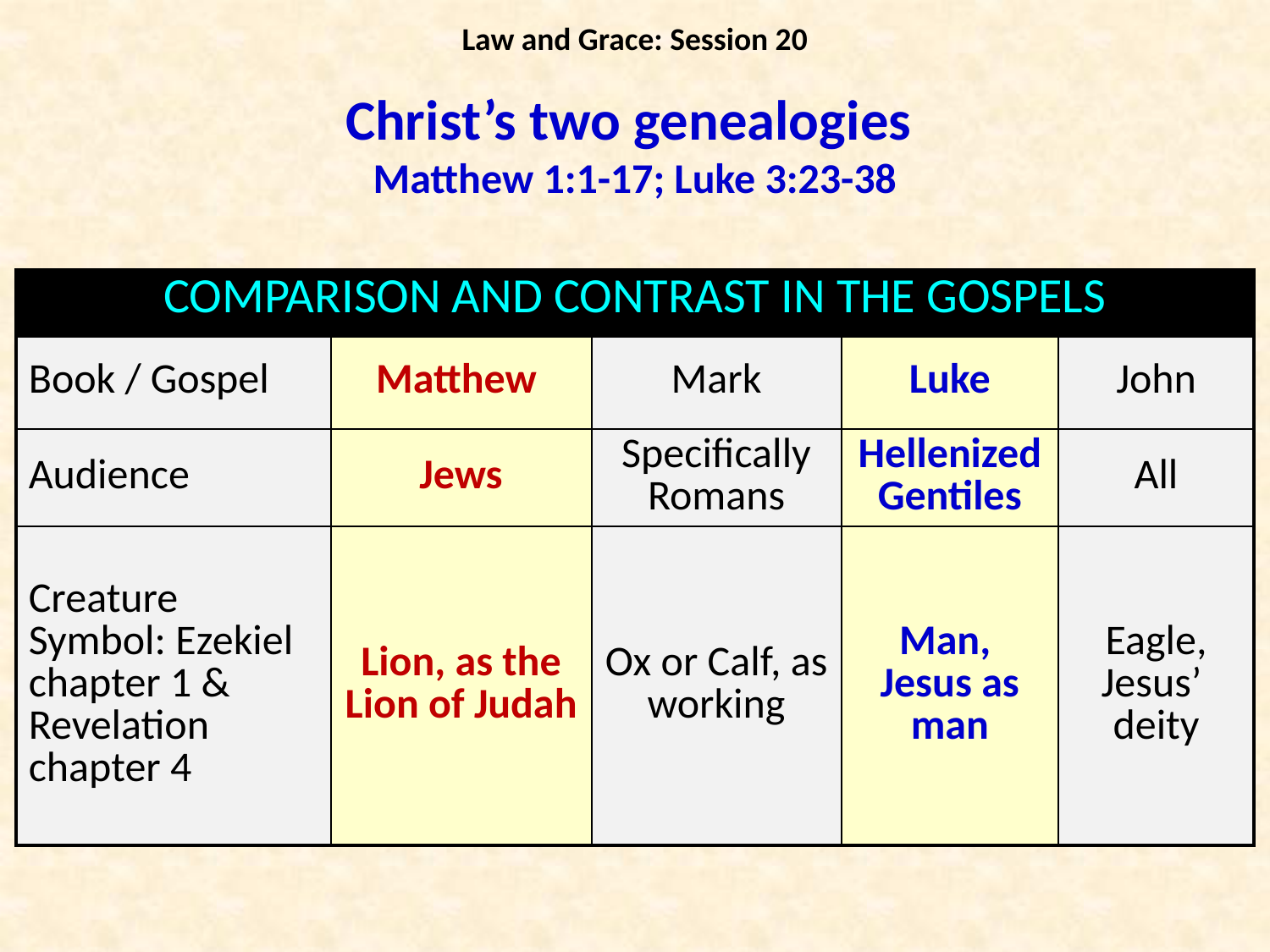

Law and Grace: Session 20
# Christ’s two genealogies Matthew 1:1-17; Luke 3:23-38
| COMPARISON AND CONTRAST IN THE GOSPELS |  |  |  |  |
| --- | --- | --- | --- | --- |
| Book / Gospel | Matthew | Mark | Luke | John |
| Audience | Jews | Specifically Romans | Hellenized Gentiles | All |
| Creature Symbol: Ezekiel chapter 1 & Revelation chapter 4 | Lion, as the Lion of Judah | Ox or Calf, as working | Man, Jesus as man | Eagle, Jesus’ deity |